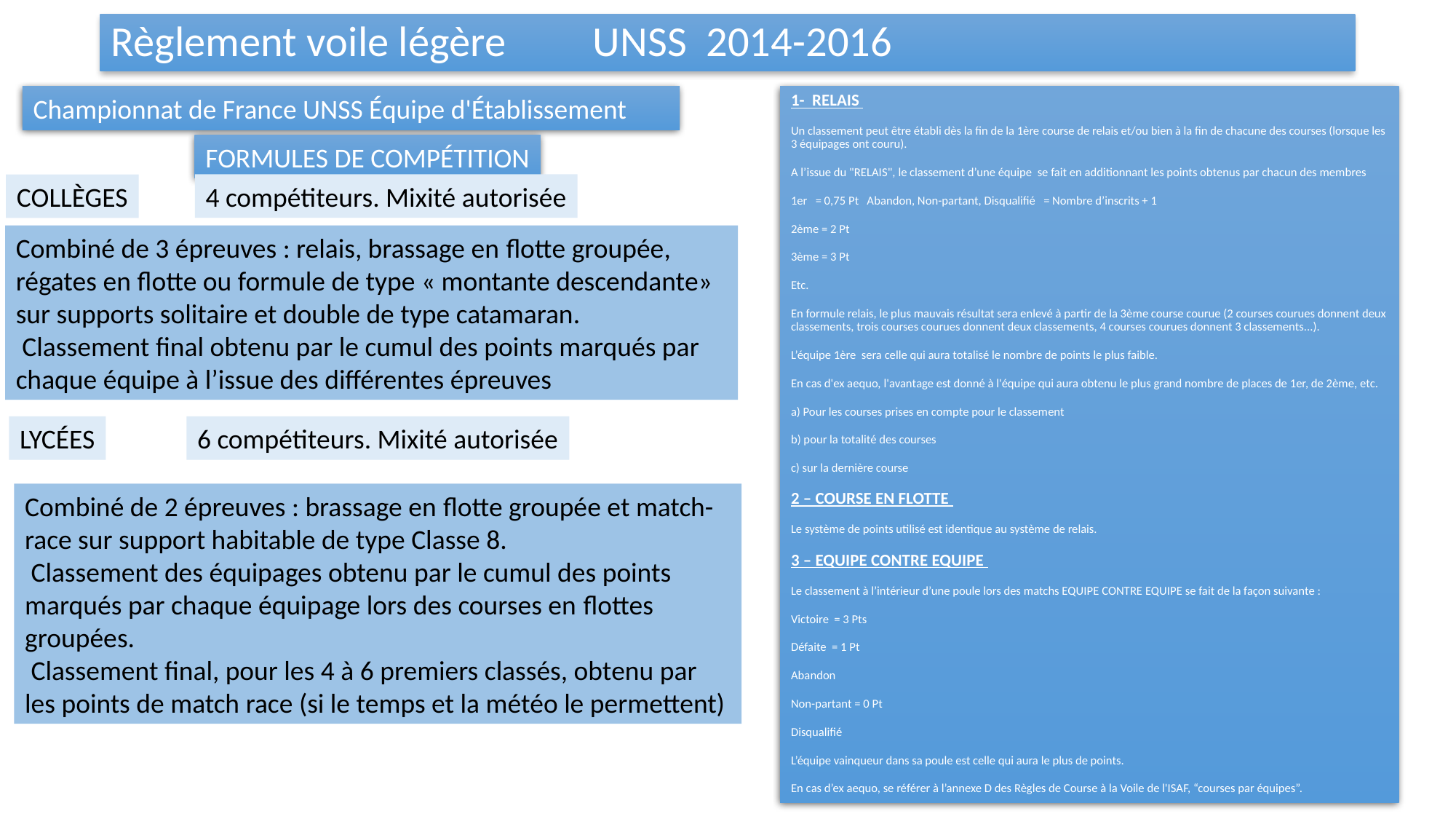

# Règlement voile légère         UNSS  2014-2016
Championnat de France UNSS Équipe d'Établissement
1-  RELAIS
Un classement peut être établi dès la fin de la 1ère course de relais et/ou bien à la fin de chacune des courses (lorsque les 3 équipages ont couru).
A l’issue du "RELAIS", le classement d’une équipe  se fait en additionnant les points obtenus par chacun des membres
1er   = 0,75 Pt   Abandon, Non-partant, Disqualifié   = Nombre d’inscrits + 1
2ème = 2 Pt
3ème = 3 Pt
Etc.
En formule relais, le plus mauvais résultat sera enlevé à partir de la 3ème course courue (2 courses courues donnent deux classements, trois courses courues donnent deux classements, 4 courses courues donnent 3 classements...).
L’équipe 1ère  sera celle qui aura totalisé le nombre de points le plus faible.
En cas d'ex aequo, l'avantage est donné à l'équipe qui aura obtenu le plus grand nombre de places de 1er, de 2ème, etc.
a) Pour les courses prises en compte pour le classement
b) pour la totalité des courses
c) sur la dernière course
2 – COURSE EN FLOTTE
Le système de points utilisé est identique au système de relais.
3 – EQUIPE CONTRE EQUIPE
Le classement à l’intérieur d’une poule lors des matchs EQUIPE CONTRE EQUIPE se fait de la façon suivante :
Victoire  = 3 Pts
Défaite  = 1 Pt
Abandon
Non-partant = 0 Pt
Disqualifié
L’équipe vainqueur dans sa poule est celle qui aura le plus de points.
En cas d’ex aequo, se référer à l’annexe D des Règles de Course à la Voile de l'ISAF, “courses par équipes”.

FORMULES DE COMPÉTITION
4 compétiteurs. Mixité autorisée
COLLÈGES
Combiné de 3 épreuves : relais, brassage en ﬂotte groupée, régates en ﬂotte ou formule de type « montante descendante» sur supports solitaire et double de type catamaran.
 Classement ﬁnal obtenu par le cumul des points marqués par chaque équipe à l’issue des différentes épreuves
LYCÉES
6 compétiteurs. Mixité autorisée
Combiné de 2 épreuves : brassage en ﬂotte groupée et match-race sur support habitable de type Classe 8.
 Classement des équipages obtenu par le cumul des points marqués par chaque équipage lors des courses en ﬂottes groupées.
 Classement ﬁnal, pour les 4 à 6 premiers classés, obtenu par les points de match race (si le temps et la météo le permettent)